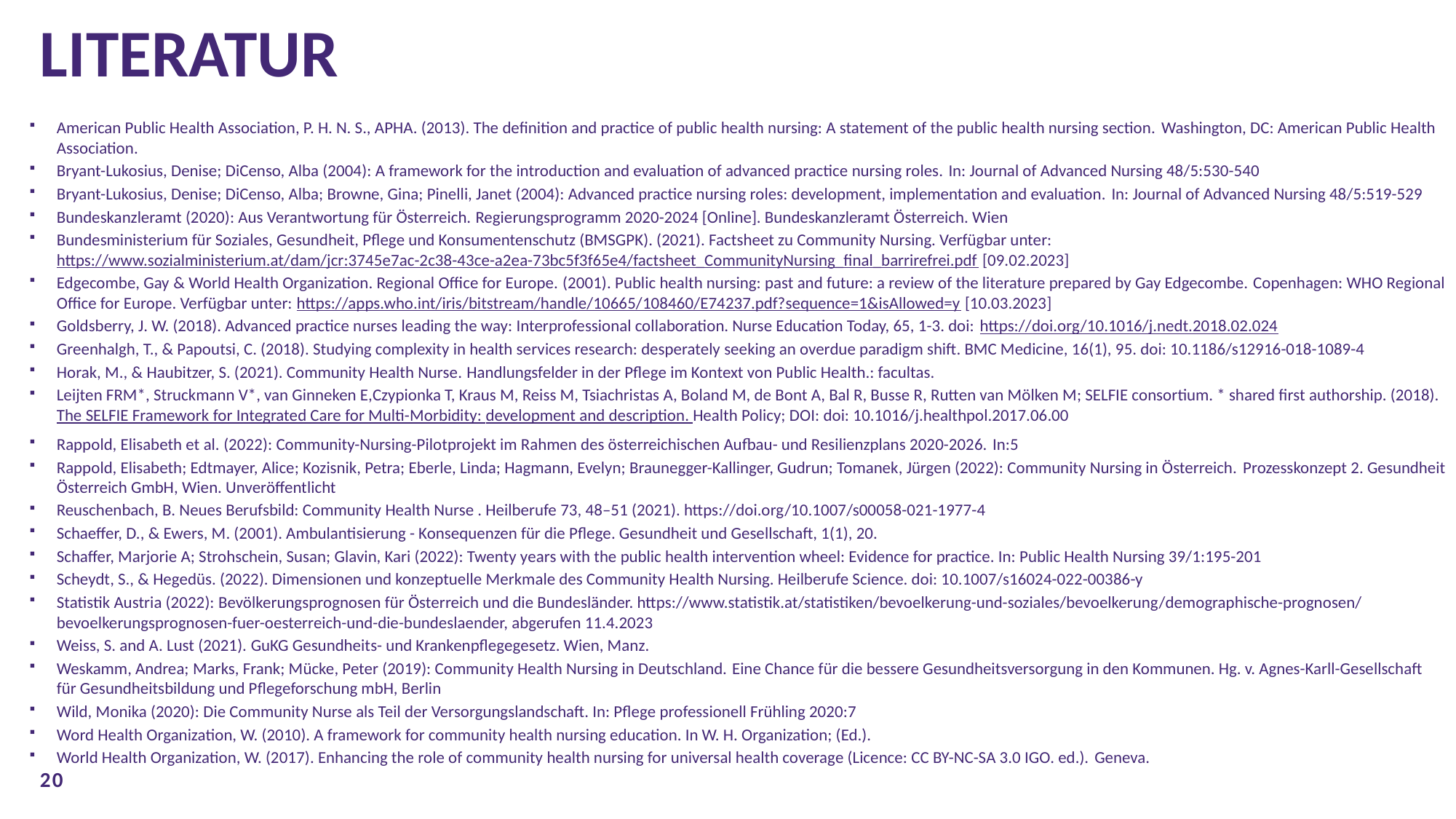

# Literatur

American Public Health Association, P. H. N. S., APHA. (2013). The definition and practice of public health nursing: A statement of the public health nursing section. Washington, DC: American Public Health Association.
Bryant-Lukosius, Denise; DiCenso, Alba (2004): A framework for the introduction and evaluation of advanced practice nursing roles. In: Journal of Advanced Nursing 48/5:530-540
Bryant-Lukosius, Denise; DiCenso, Alba; Browne, Gina; Pinelli, Janet (2004): Advanced practice nursing roles: development, implementation and evaluation. In: Journal of Advanced Nursing 48/5:519-529
Bundeskanzleramt (2020): Aus Verantwortung für Österreich. Regierungsprogramm 2020-2024 [Online]. Bundeskanzleramt Österreich. Wien
Bundesministerium für Soziales, Gesundheit, Pflege und Konsumentenschutz (BMSGPK). (2021). Factsheet zu Community Nursing. Verfügbar unter: https://www.sozialministerium.at/dam/jcr:3745e7ac-2c38-43ce-a2ea-73bc5f3f65e4/factsheet_CommunityNursing_final_barrirefrei.pdf [09.02.2023]
Edgecombe, Gay & World Health Organization. Regional Office for Europe. (‎2001)‎. Public health nursing: past and future: a review of the literature prepared by Gay Edgecombe. Copenhagen: WHO Regional Office for Europe. Verfügbar unter: https://apps.who.int/iris/bitstream/handle/10665/108460/E74237.pdf?sequence=1&isAllowed=y [10.03.2023]
Goldsberry, J. W. (2018). Advanced practice nurses leading the way: Interprofessional collaboration. Nurse Education Today, 65, 1-3. doi: https://doi.org/10.1016/j.nedt.2018.02.024
Greenhalgh, T., & Papoutsi, C. (2018). Studying complexity in health services research: desperately seeking an overdue paradigm shift. BMC Medicine, 16(1), 95. doi: 10.1186/s12916-018-1089-4
Horak, M., & Haubitzer, S. (2021). Community Health Nurse. Handlungsfelder in der Pflege im Kontext von Public Health.: facultas.
Leijten FRM*, Struckmann V*, van Ginneken E,Czypionka T, Kraus M, Reiss M, Tsiachristas A, Boland M, de Bont A, Bal R, Busse R, Rutten van Mölken M; SELFIE consortium. * shared first authorship. (2018). The SELFIE Framework for Integrated Care for Multi-Morbidity: development and description. Health Policy; DOI: doi: 10.1016/j.healthpol.2017.06.00
Rappold, Elisabeth et al. (2022): Community-Nursing-Pilotprojekt im Rahmen des österreichischen Aufbau- und Resilienzplans 2020-2026. In:5
Rappold, Elisabeth; Edtmayer, Alice; Kozisnik, Petra; Eberle, Linda; Hagmann, Evelyn; Braunegger-Kallinger, Gudrun; Tomanek, Jürgen (2022): Community Nursing in Österreich. Prozesskonzept 2. Gesundheit Österreich GmbH, Wien. Unveröffentlicht
Reuschenbach, B. Neues Berufsbild: Community Health Nurse . Heilberufe 73, 48–51 (2021). https://doi.org/10.1007/s00058-021-1977-4
Schaeffer, D., & Ewers, M. (2001). Ambulantisierung - Konsequenzen für die Pflege. Gesundheit und Gesellschaft, 1(1), 20.
Schaffer, Marjorie A; Strohschein, Susan; Glavin, Kari (2022): Twenty years with the public health intervention wheel: Evidence for practice. In: Public Health Nursing 39/1:195-201
Scheydt, S., & Hegedüs. (2022). Dimensionen und konzeptuelle Merkmale des Community Health Nursing. Heilberufe Science. doi: 10.1007/s16024-022-00386-y
Statistik Austria (2022): Bevölkerungsprognosen für Österreich und die Bundesländer. https://www.statistik.at/statistiken/bevoelkerung-und-soziales/bevoelkerung/demographische-prognosen/bevoelkerungsprognosen-fuer-oesterreich-und-die-bundeslaender, abgerufen 11.4.2023
Weiss, S. and A. Lust (2021). GuKG Gesundheits- und Krankenpflegegesetz. Wien, Manz.
Weskamm, Andrea; Marks, Frank; Mücke, Peter (2019): Community Health Nursing in Deutschland. Eine Chance für die bessere Gesundheitsversorgung in den Kommunen. Hg. v. Agnes-Karll-Gesellschaft für Gesundheitsbildung und Pflegeforschung mbH, Berlin
Wild, Monika (2020): Die Community Nurse als Teil der Versorgungslandschaft. In: Pflege professionell Frühling 2020:7
Word Health Organization, W. (2010). A framework for community health nursing education. In W. H. Organization; (Ed.).
World Health Organization, W. (2017). Enhancing the role of community health nursing for universal health coverage (Licence: CC BY-NC-SA 3.0 IGO. ed.). Geneva.
20